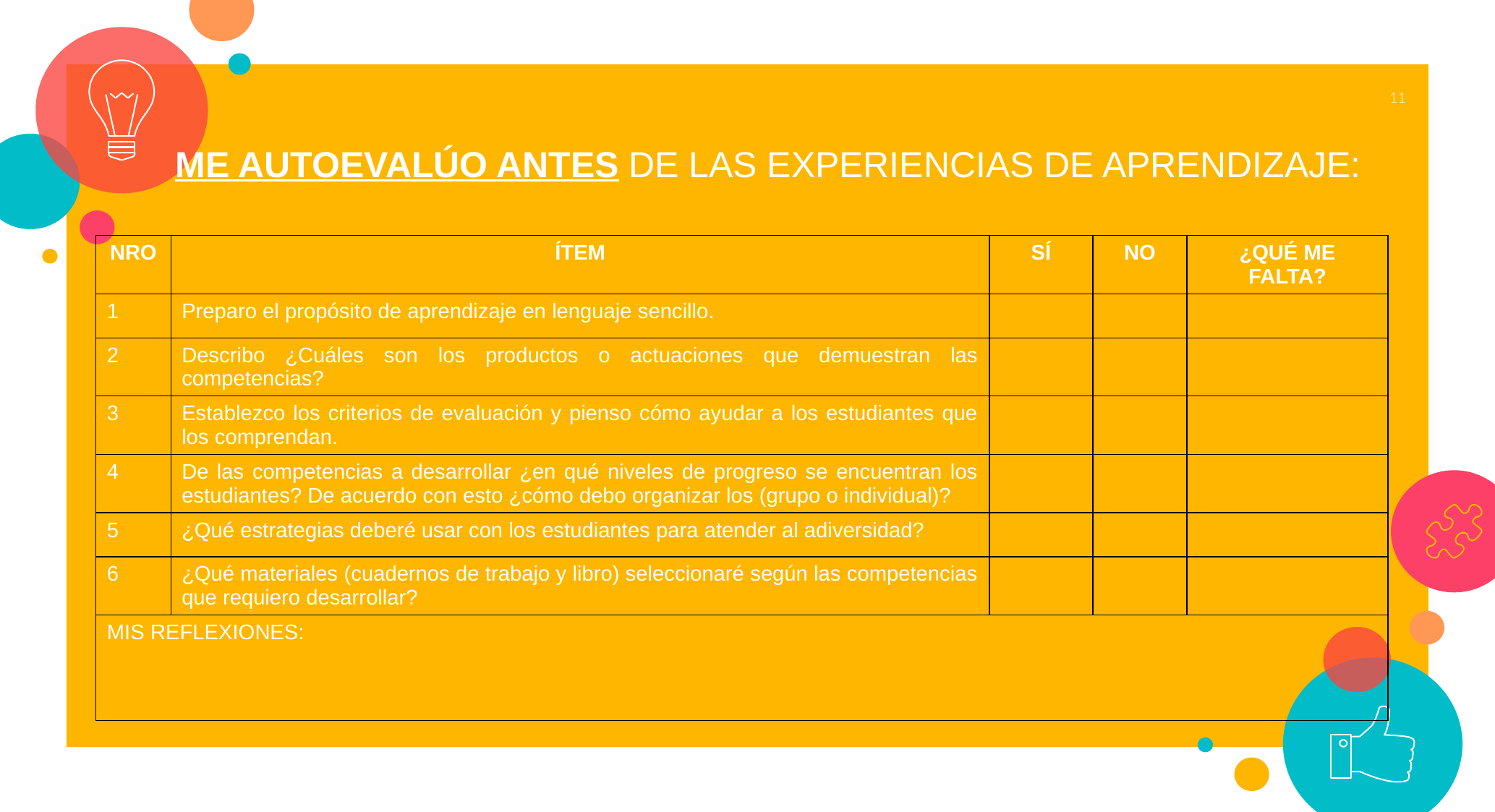

11
ME AUTOEVALÚO ANTES DE LAS EXPERIENCIAS DE APRENDIZAJE:
| NRO | ÍTEM | SÍ | NO | ¿QUÉ ME FALTA? |
| --- | --- | --- | --- | --- |
| 1 | Preparo el propósito de aprendizaje en lenguaje sencillo. |  |  |  |
| 2 | Describo ¿Cuáles son los productos o actuaciones que demuestran las competencias? |  |  |  |
| 3 | Establezco los criterios de evaluación y pienso cómo ayudar a los estudiantes que los comprendan. |  |  |  |
| 4 | De las competencias a desarrollar ¿en qué niveles de progreso se encuentran los estudiantes? De acuerdo con esto ¿cómo debo organizar los (grupo o individual)? |  |  |  |
| 5 | ¿Qué estrategias deberé usar con los estudiantes para atender al adiversidad? |  |  |  |
| 6 | ¿Qué materiales (cuadernos de trabajo y libro) seleccionaré según las competencias que requiero desarrollar? |  |  |  |
| MIS REFLEXIONES: |  |  |  |  |